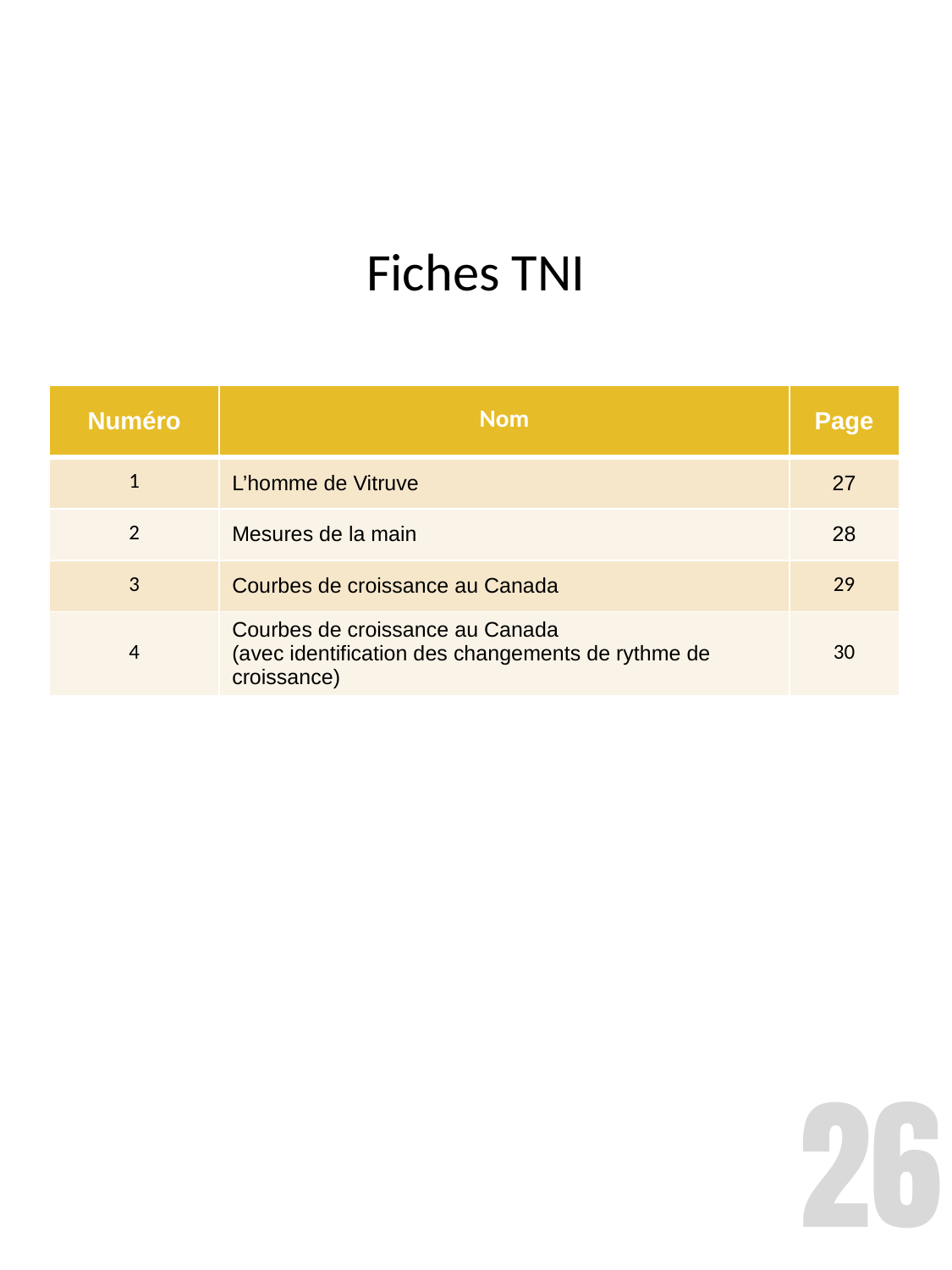

# Fiches TNI
| Numéro | Nom | Page |
| --- | --- | --- |
| 1 | L’homme de Vitruve | 27 |
| 2 | Mesures de la main | 28 |
| 3 | Courbes de croissance au Canada | 29 |
| 4 | Courbes de croissance au Canada (avec identification des changements de rythme de croissance) | 30 |
26